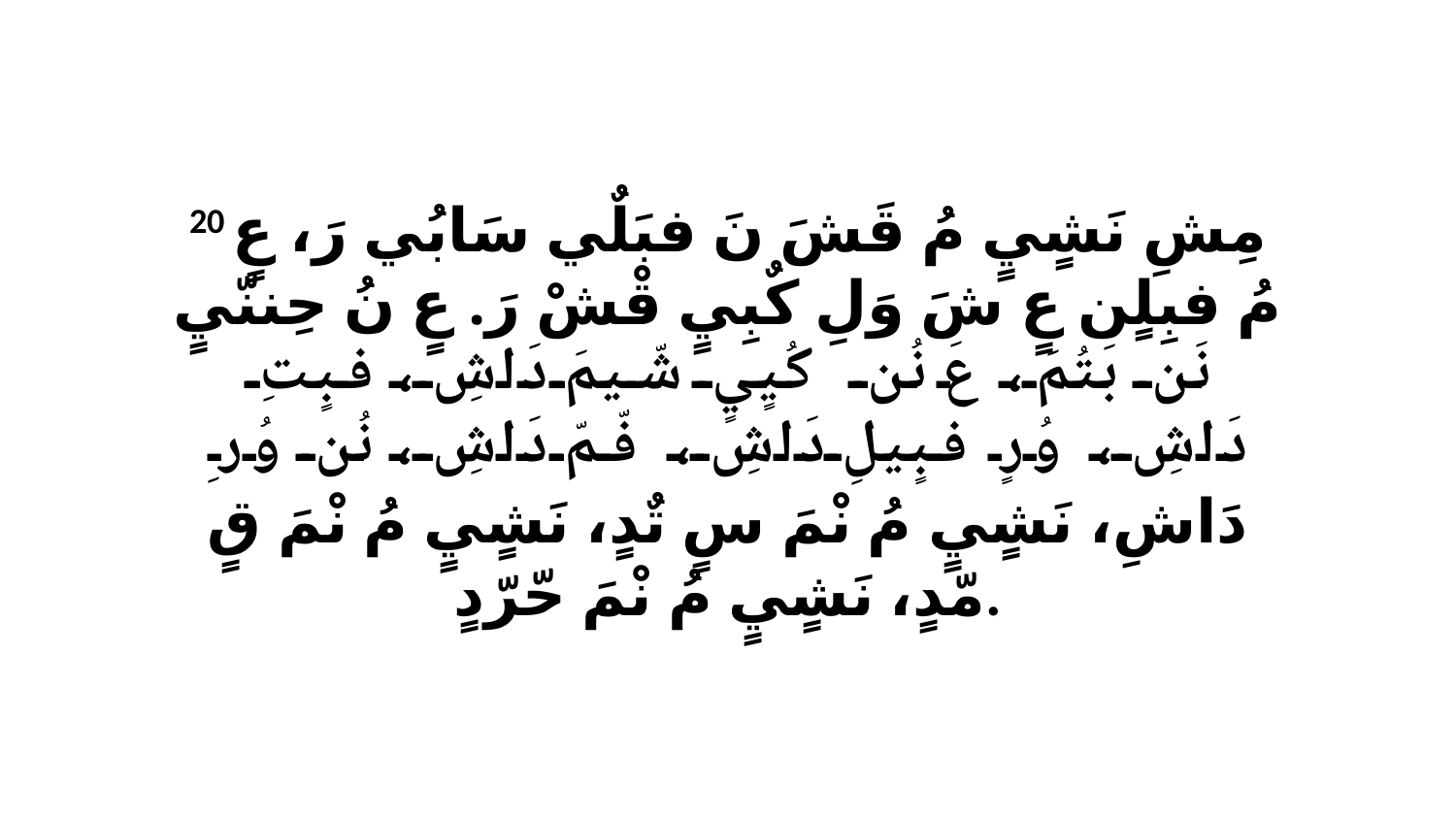

20 مِشِ نَشٍيٍ مُ قَشَ نَ فبَلٌي سَابُي رَ، عٍ مُ فبِلٍن عٍ شَ وَلِ كٌبِيٍ قْشْ رَ. عٍ نُ حِننّيٍ نَن بَتُمَ، عَ نُن كُيٍيٍ شّيمَ دَاشِ، فبٍتِ دَاشِ، وُرٍ فبٍيلِ دَاشِ، فّمّ دَاشِ، نُن وُرِ دَاشِ، نَشٍيٍ مُ نْمَ سٍ تٌدٍ، نَشٍيٍ مُ نْمَ قٍ مّدٍ، نَشٍيٍ مُ نْمَ حّرّدٍ.